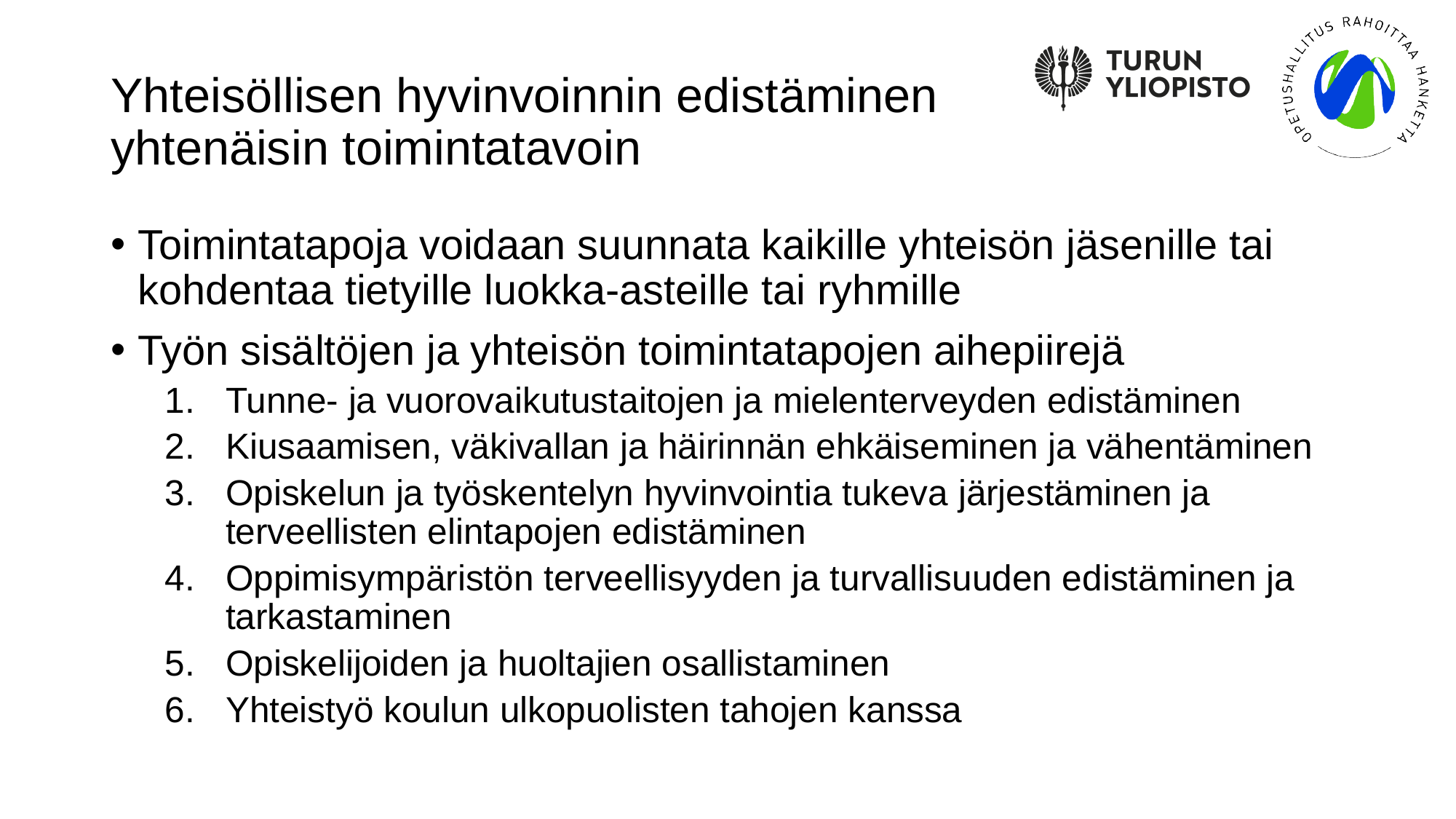

# Yhteisöllisen hyvinvoinnin edistäminen yhtenäisin toimintatavoin
Toimintatapoja voidaan suunnata kaikille yhteisön jäsenille tai kohdentaa tietyille luokka-asteille tai ryhmille
Työn sisältöjen ja yhteisön toimintatapojen aihepiirejä
Tunne- ja vuorovaikutustaitojen ja mielenterveyden edistäminen
Kiusaamisen, väkivallan ja häirinnän ehkäiseminen ja vähentäminen
Opiskelun ja työskentelyn hyvinvointia tukeva järjestäminen ja terveellisten elintapojen edistäminen
Oppimisympäristön terveellisyyden ja turvallisuuden edistäminen ja tarkastaminen
Opiskelijoiden ja huoltajien osallistaminen
Yhteistyö koulun ulkopuolisten tahojen kanssa